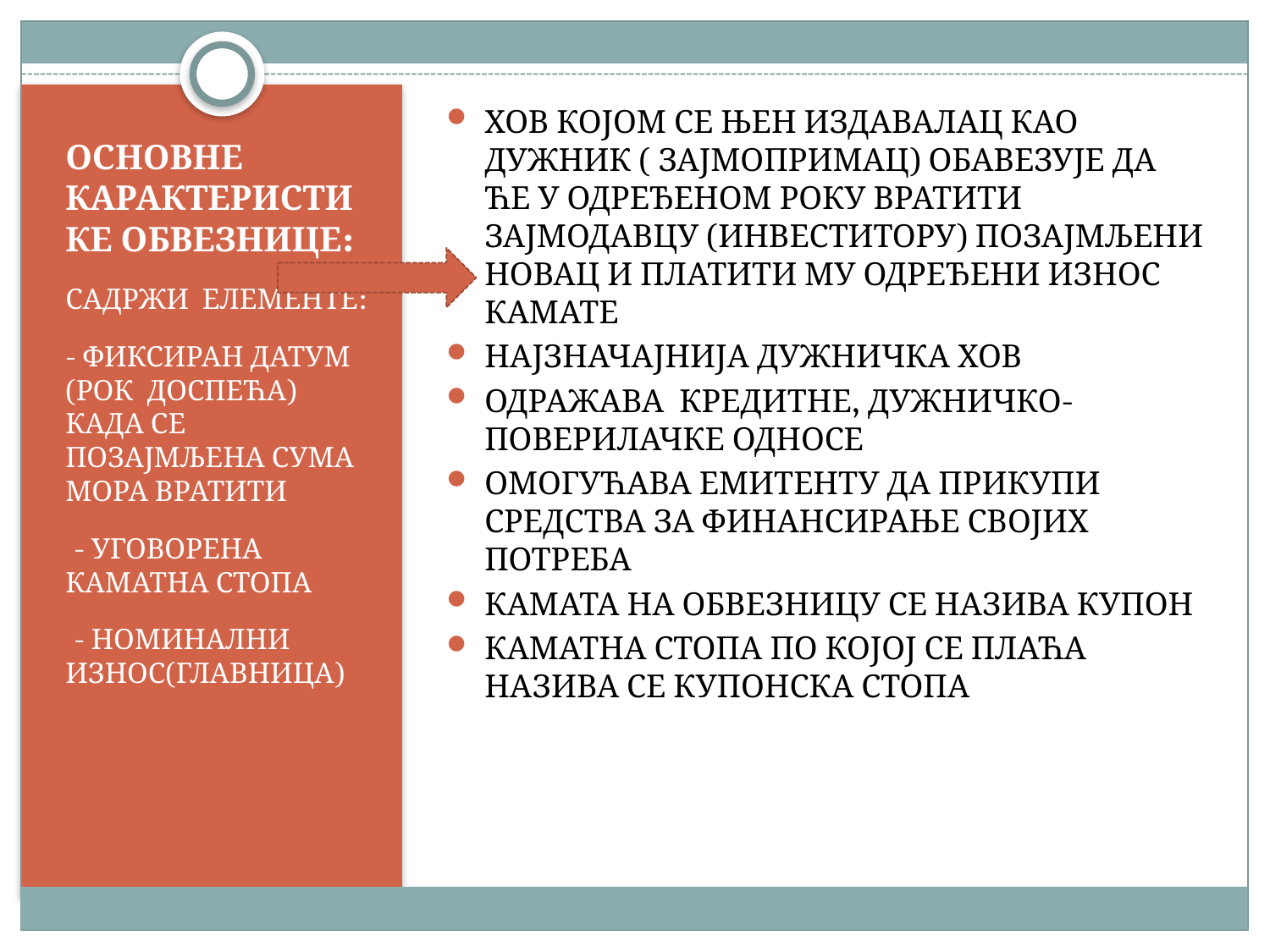

ХОВ КОЈОМ СЕ ЊЕН ИЗДАВАЛАЦ КАО ДУЖНИК ( ЗАЈМОПРИМАЦ) ОБАВЕЗУЈЕ ДА ЋЕ У ОДРЕЂЕНОМ РОКУ ВРАТИТИ ЗАЈМОДАВЦУ (ИНВЕСТИТОРУ) ПОЗАЈМЉЕНИ НОВАЦ И ПЛАТИТИ МУ ОДРЕЂЕНИ ИЗНОС КАМАТЕ
НАЈЗНАЧАЈНИЈА ДУЖНИЧКА ХОВ
ОДРАЖАВА  КРЕДИТНЕ, ДУЖНИЧКО-ПОВЕРИЛАЧКЕ ОДНОСЕ
ОМОГУЋАВА ЕМИТЕНТУ ДА ПРИКУПИ СРЕДСТВА ЗА ФИНАНСИРАЊЕ СВОЈИХ ПОТРЕБА
КАМАТА НА ОБВЕЗНИЦУ СЕ НАЗИВА КУПОН
КАМАТНА СТОПА ПО КОЈОЈ СЕ ПЛАЋА НАЗИВА СЕ КУПОНСКА СТОПА
# ОСНОВНЕ КАРАКТЕРИСТИКЕ ОБВЕЗНИЦЕ:

САДРЖИ  ЕЛЕМЕНТЕ:
- ФИКСИРАН ДАТУМ (РОК  ДОСПЕЋА) КАДА СЕ ПОЗАЈМЉЕНА СУМА МОРА ВРАТИТИ
- УГОВОРЕНА КАМАТНА СТОПА
- НОМИНАЛНИ ИЗНОС(ГЛАВНИЦА)